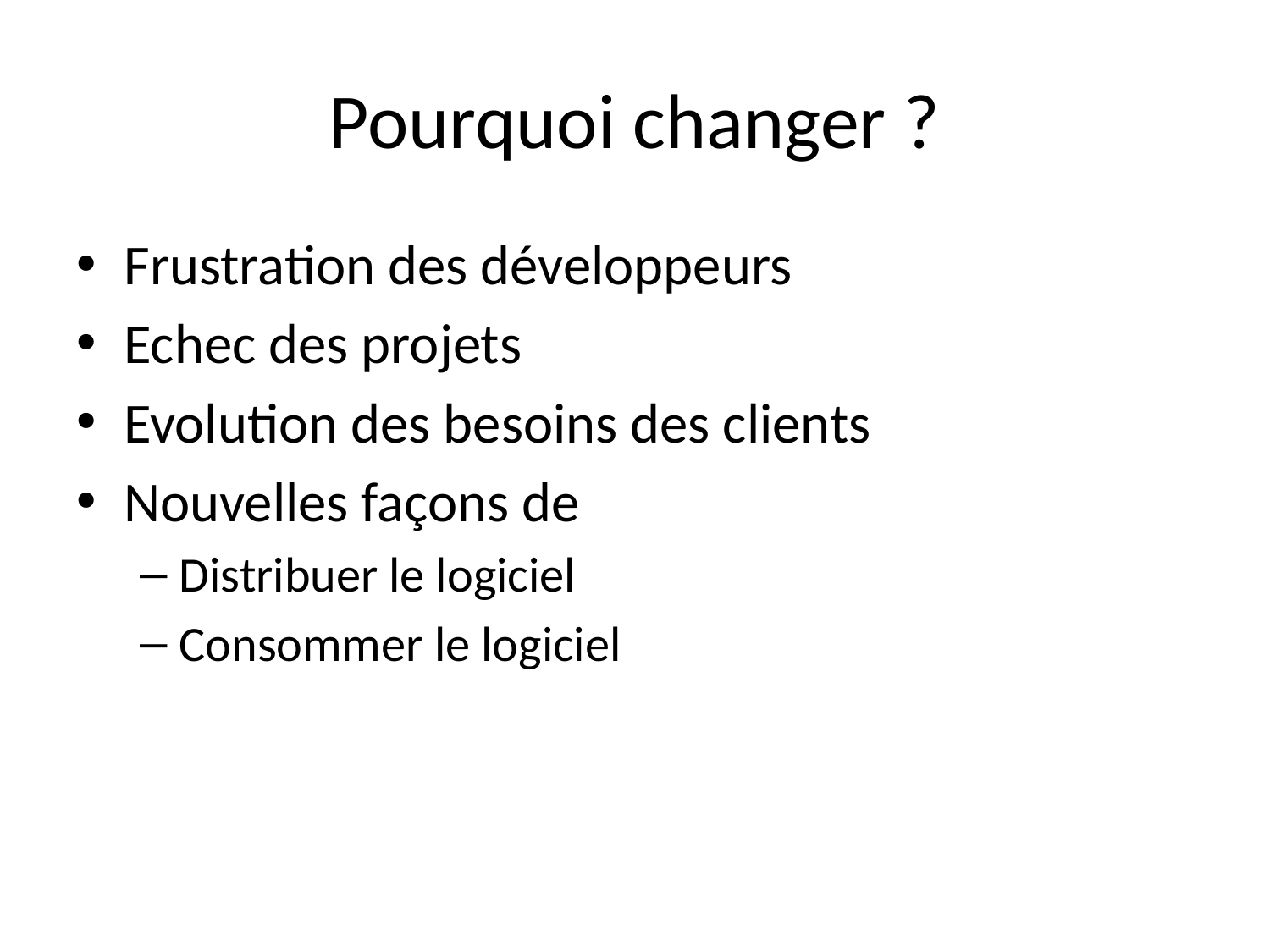

# Pourquoi changer ?
Frustration des développeurs
Echec des projets
Evolution des besoins des clients
Nouvelles façons de
Distribuer le logiciel
Consommer le logiciel